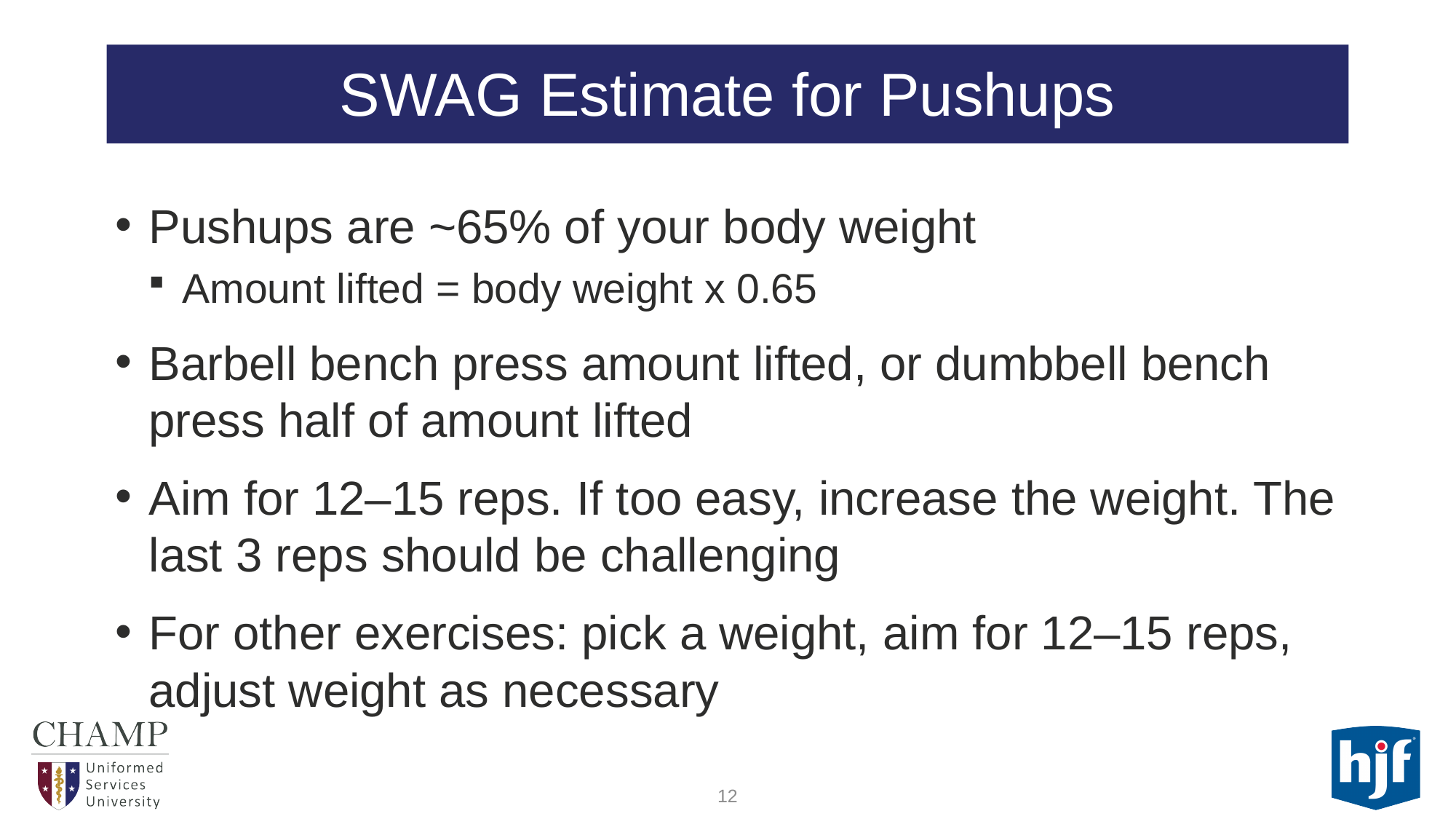

# SWAG Estimate for Pushups
Pushups are ~65% of your body weight
Amount lifted = body weight x 0.65
Barbell bench press amount lifted, or dumbbell bench press half of amount lifted
Aim for 12–15 reps. If too easy, increase the weight. The last 3 reps should be challenging
For other exercises: pick a weight, aim for 12–15 reps, adjust weight as necessary

12